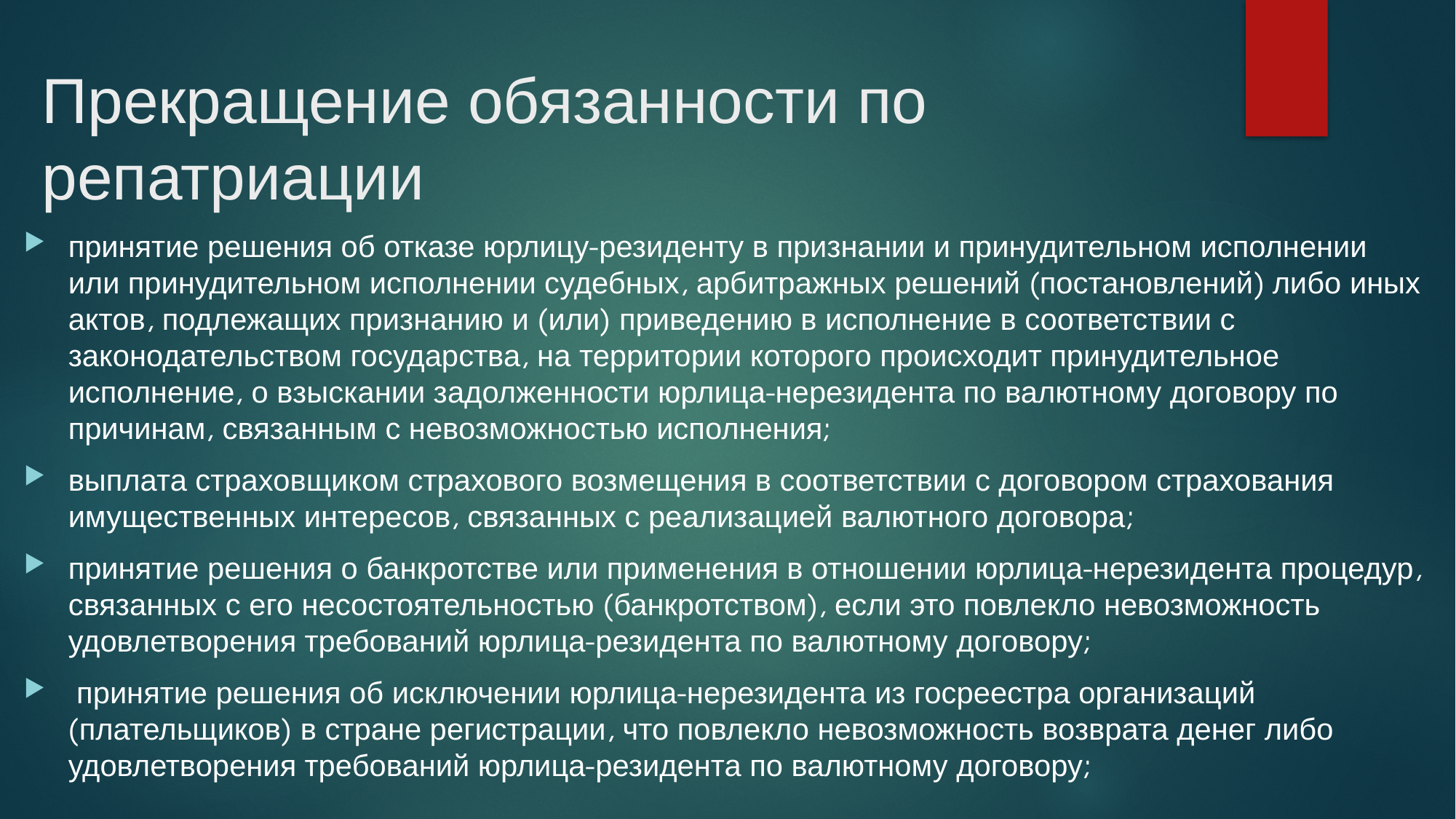

# Прекращение обязанности по репатриации
принятие решения об отказе юрлицу-резиденту в признании и принудительном исполнении или принудительном исполнении судебных, арбитражных решений (постановлений) либо иных актов, подлежащих признанию и (или) приведению в исполнение в соответствии с законодательством государства, на территории которого происходит принудительное исполнение, о взыскании задолженности юрлица-нерезидента по валютному договору по причинам, связанным с невозможностью исполнения;
выплата страховщиком страхового возмещения в соответствии с договором страхования имущественных интересов, связанных с реализацией валютного договора;
принятие решения о банкротстве или применения в отношении юрлица-нерезидента процедур, связанных с его несостоятельностью (банкротством), если это повлекло невозможность удовлетворения требований юрлица-резидента по валютному договору;
 принятие решения об исключении юрлица-нерезидента из госреестра организаций (плательщиков) в стране регистрации, что повлекло невозможность возврата денег либо удовлетворения требований юрлица-резидента по валютному договору;